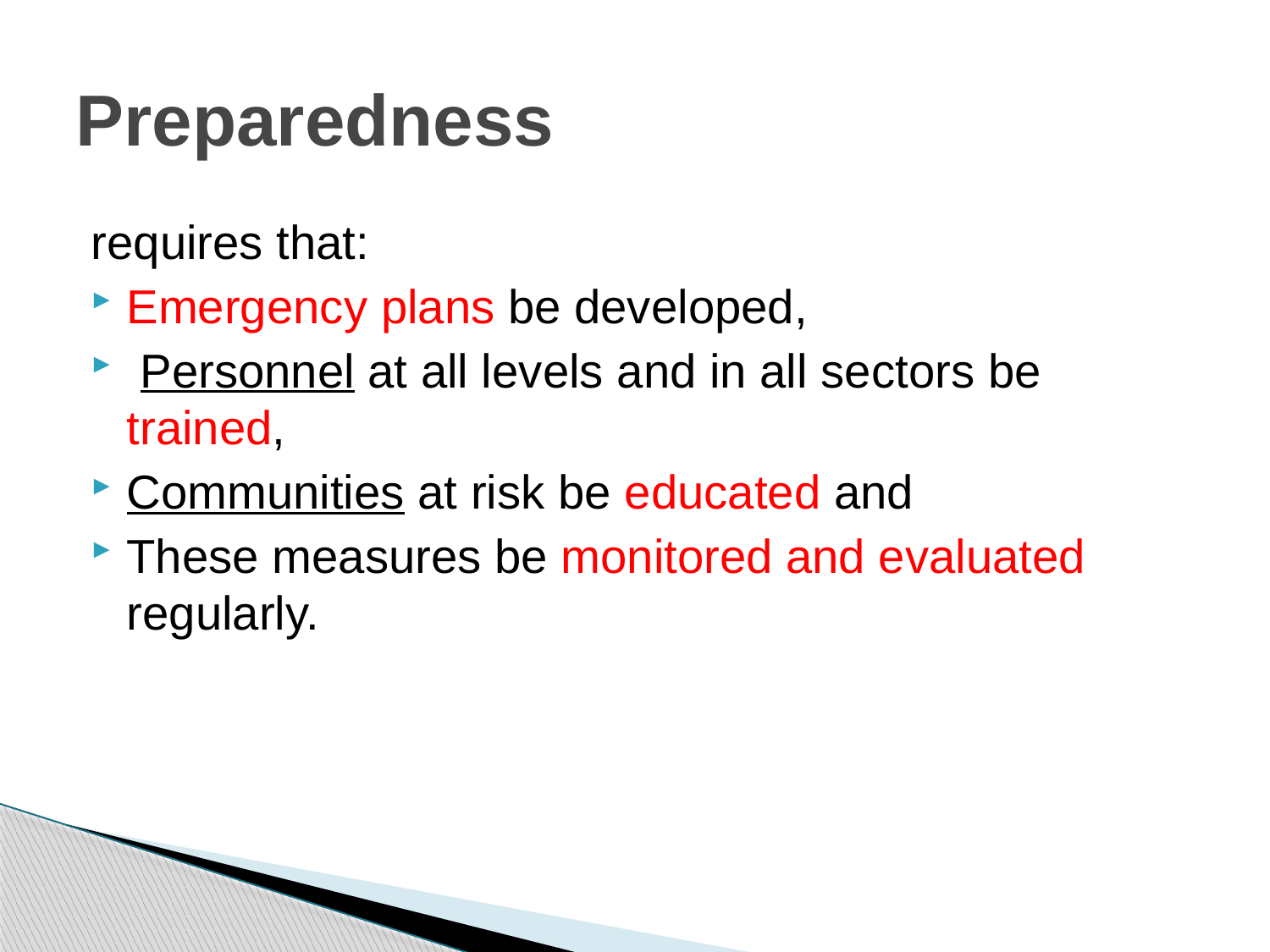

# Preparedness
requires that:
Emergency plans be developed,
 Personnel at all levels and in all sectors be trained,
Communities at risk be educated and
These measures be monitored and evaluated regularly.